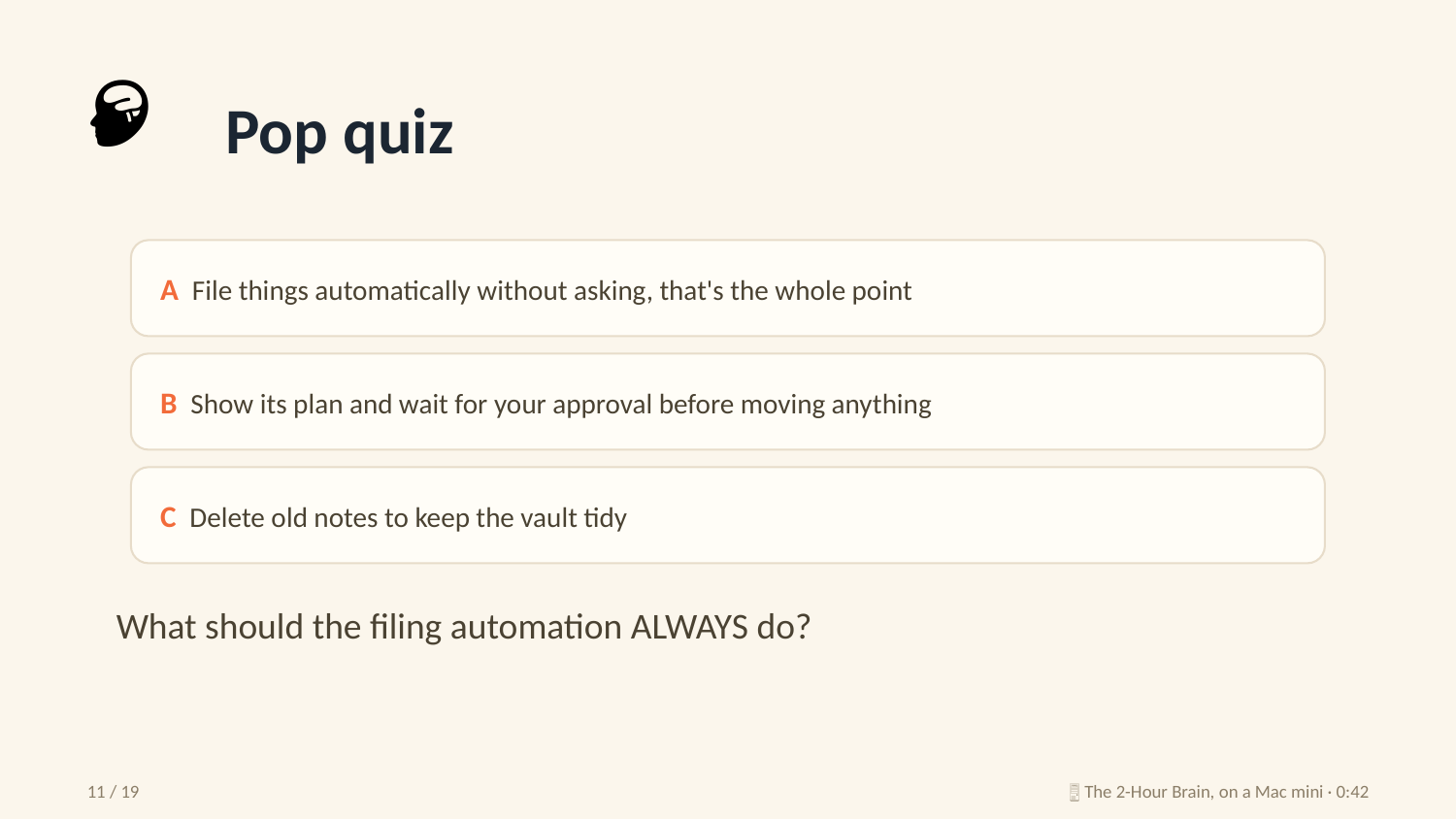

🧠
Pop quiz

A  File things automatically without asking, that's the whole point

B  Show its plan and wait for your approval before moving anything

C  Delete old notes to keep the vault tidy
What should the filing automation ALWAYS do?
11 / 19
🖥️ The 2-Hour Brain, on a Mac mini · 0:42